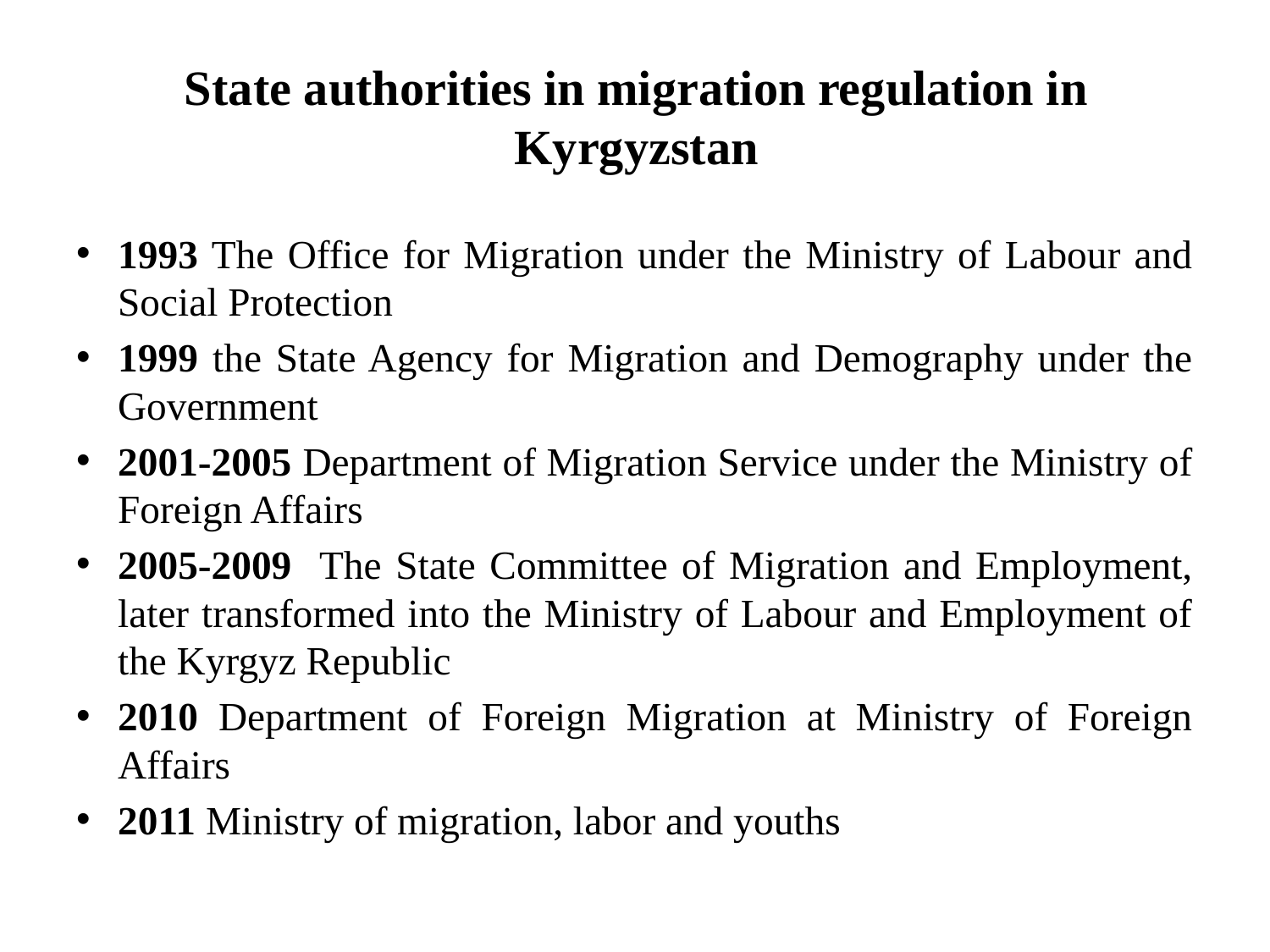

# State authorities in migration regulation in Kyrgyzstan
1993 The Office for Migration under the Ministry of Labour and Social Protection
1999 the State Agency for Migration and Demography under the Government
2001-2005 Department of Migration Service under the Ministry of Foreign Affairs
2005-2009  The State Committee of Migration and Employment, later transformed into the Ministry of Labour and Employment of the Kyrgyz Republic
2010 Department of Foreign Migration at Ministry of Foreign Affairs
2011 Ministry of migration, labor and youths